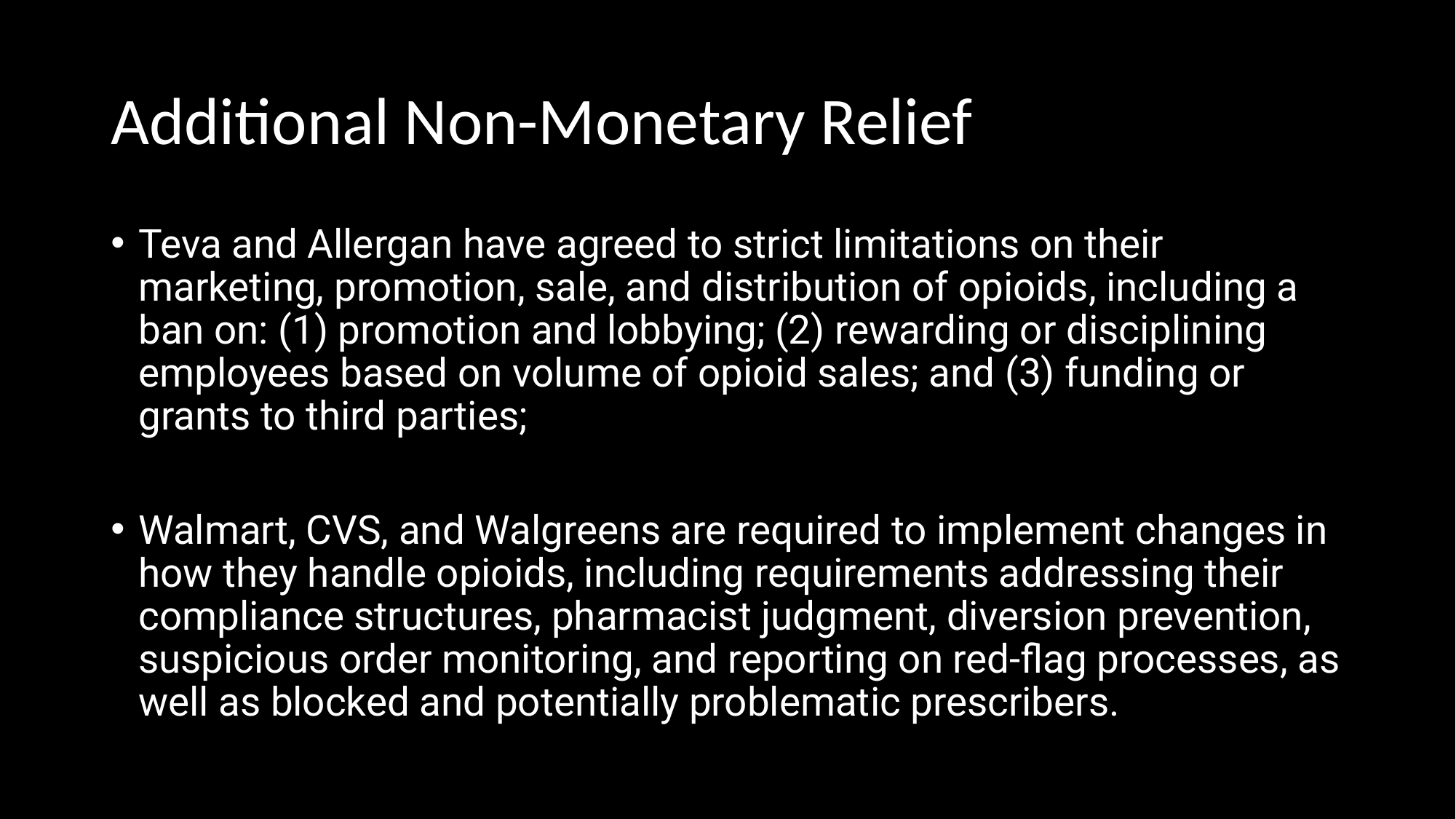

# Additional Non-Monetary Relief
Teva and Allergan have agreed to strict limitations on their marketing, promotion, sale, and distribution of opioids, including a ban on: (1) promotion and lobbying; (2) rewarding or disciplining employees based on volume of opioid sales; and (3) funding or grants to third parties;

Walmart, CVS, and Walgreens are required to implement changes in how they handle opioids, including requirements addressing their compliance structures, pharmacist judgment, diversion prevention, suspicious order monitoring, and reporting on red-flag processes, as well as blocked and potentially problematic prescribers.